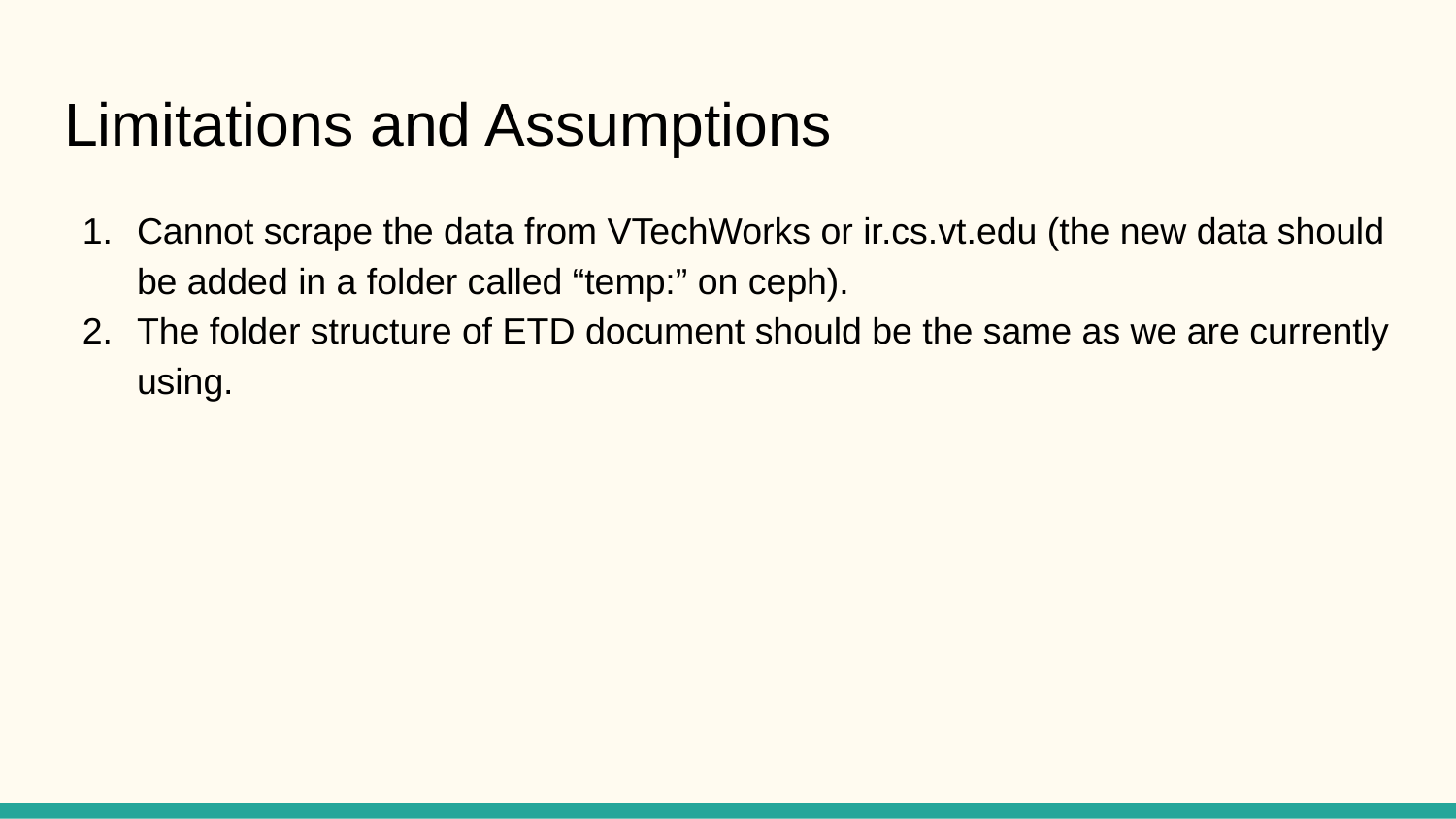

# Limitations and Assumptions
Cannot scrape the data from VTechWorks or ir.cs.vt.edu (the new data should be added in a folder called “temp:” on ceph).
The folder structure of ETD document should be the same as we are currently using.